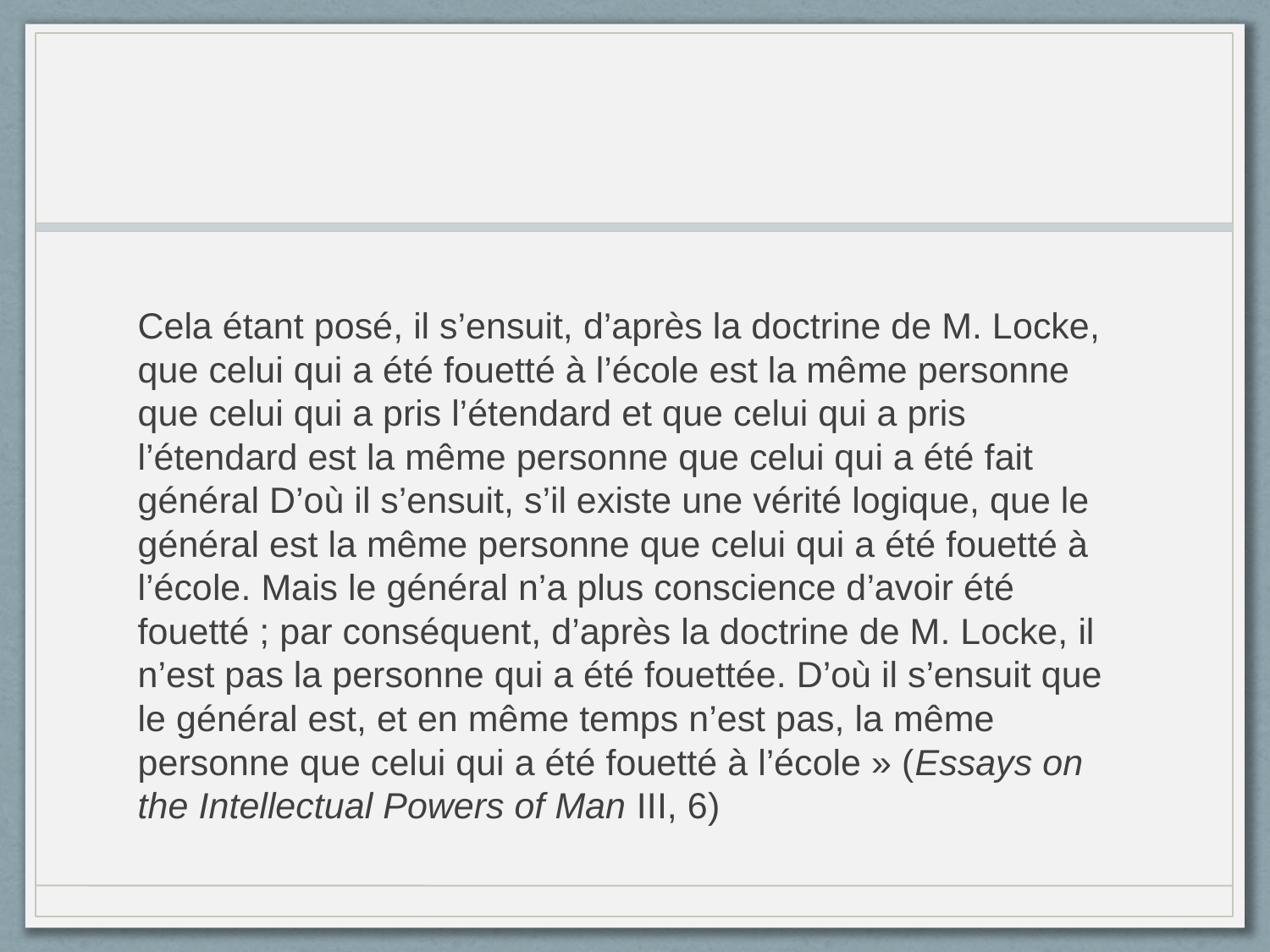

#
Cela étant posé, il s’ensuit, d’après la doctrine de M. Locke, que celui qui a été fouetté à l’école est la même personne que celui qui a pris l’étendard et que celui qui a pris l’étendard est la même personne que celui qui a été fait général D’où il s’ensuit, s’il existe une vérité logique, que le général est la même personne que celui qui a été fouetté à l’école. Mais le général n’a plus conscience d’avoir été fouetté ; par conséquent, d’après la doctrine de M. Locke, il n’est pas la personne qui a été fouettée. D’où il s’ensuit que le général est, et en même temps n’est pas, la même personne que celui qui a été fouetté à l’école » (Essays on the Intellectual Powers of Man III, 6)